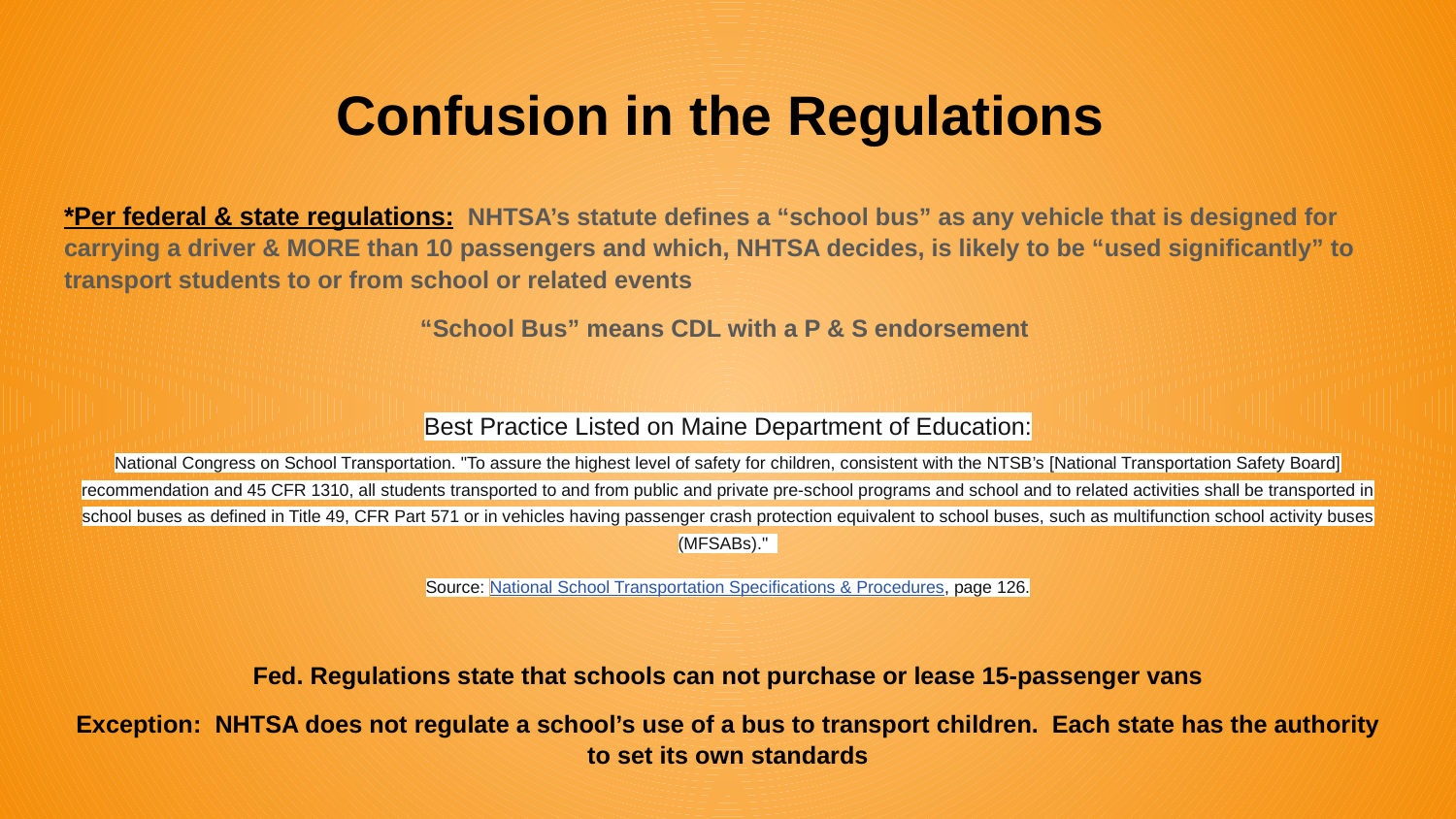

# Confusion in the Regulations
*Per federal & state regulations:  NHTSA’s statute defines a “school bus” as any vehicle that is designed for carrying a driver & MORE than 10 passengers and which, NHTSA decides, is likely to be “used significantly” to transport students to or from school or related events
“School Bus” means CDL with a P & S endorsement

Best Practice Listed on Maine Department of Education:
National Congress on School Transportation. "To assure the highest level of safety for children, consistent with the NTSB’s [National Transportation Safety Board] recommendation and 45 CFR 1310, all students transported to and from public and private pre-school programs and school and to related activities shall be transported in school buses as defined in Title 49, CFR Part 571 or in vehicles having passenger crash protection equivalent to school buses, such as multifunction school activity buses (MFSABs)."
Source: National School Transportation Specifications & Procedures, page 126.

Fed. Regulations state that schools can not purchase or lease 15-passenger vans
Exception:  NHTSA does not regulate a school’s use of a bus to transport children.  Each state has the authority to set its own standards